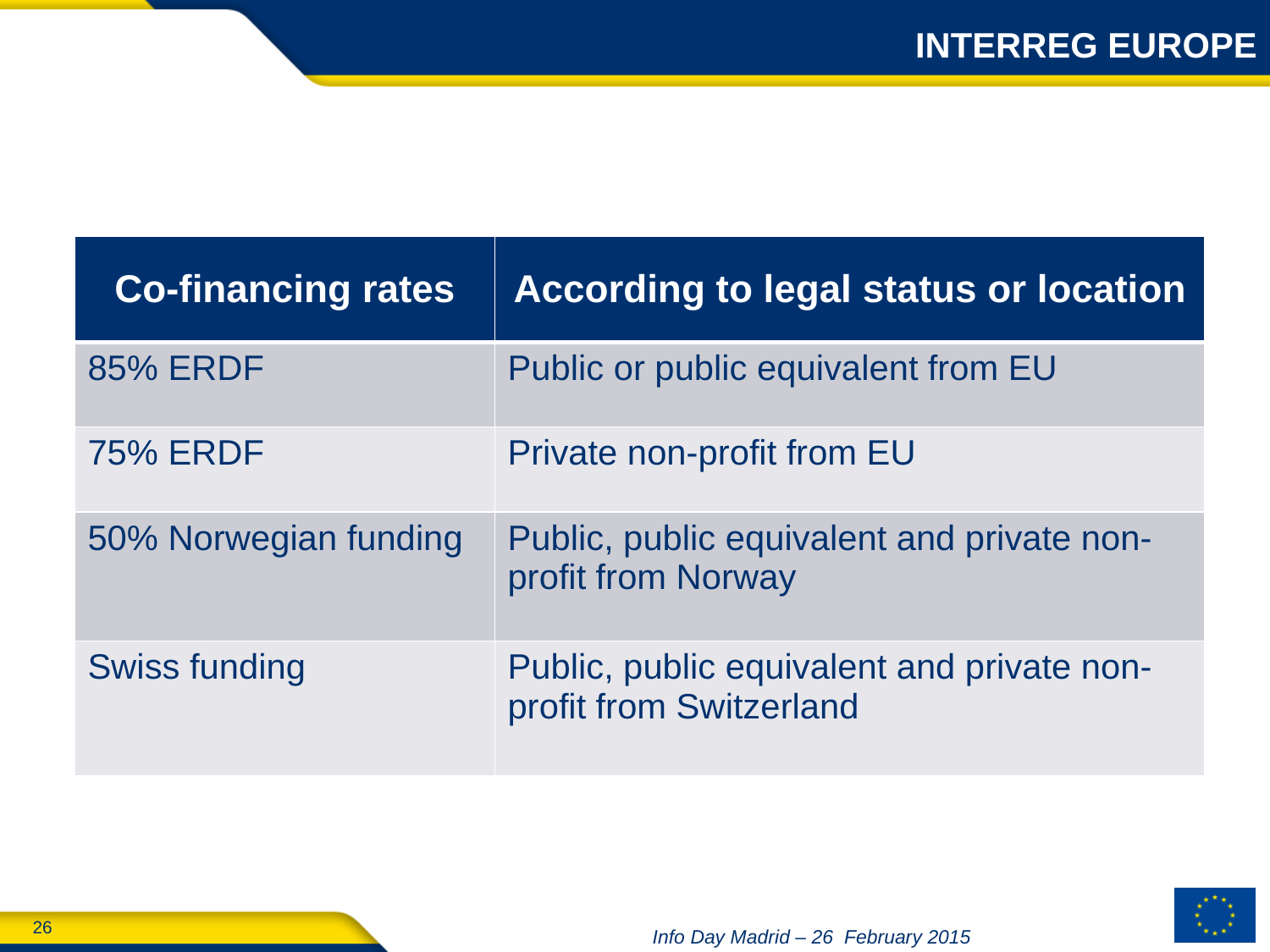

INTERREG EUROPE
| Co-financing rates | According to legal status or location |
| --- | --- |
| 85% ERDF | Public or public equivalent from EU |
| 75% ERDF | Private non-profit from EU |
| 50% Norwegian funding | Public, public equivalent and private non-profit from Norway |
| Swiss funding | Public, public equivalent and private non-profit from Switzerland |